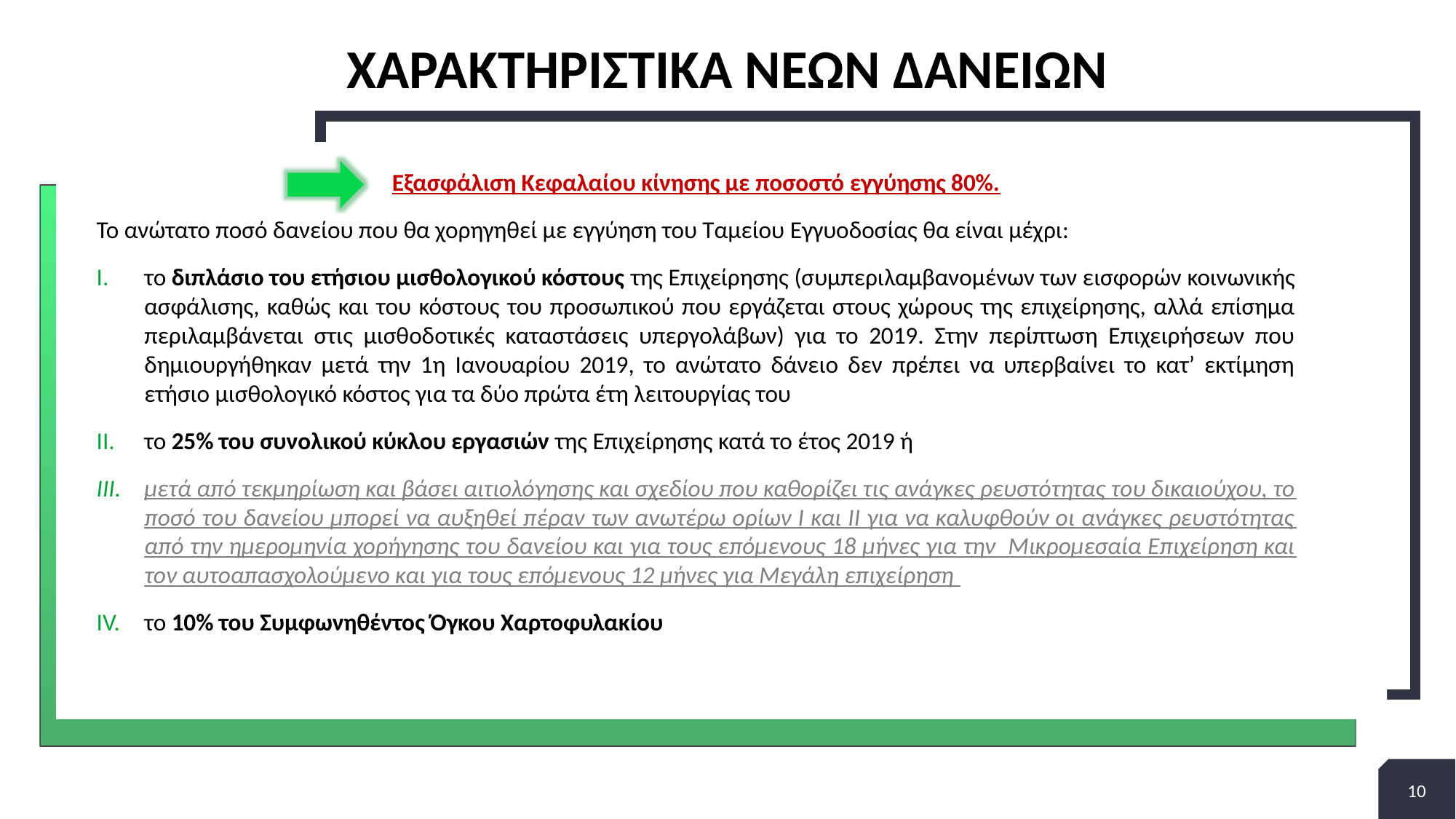

# ΧΑΡΑΚΤΗΡΙΣΤΙΚΑ ΝΕΩΝ ΔΑΝΕΙΩΝ

Εξασφάλιση Κεφαλαίου κίνησης με ποσοστό εγγύησης 80%.
Το ανώτατο ποσό δανείου που θα χορηγηθεί με εγγύηση του Ταμείου Εγγυοδοσίας θα είναι μέχρι:
το διπλάσιο του ετήσιου μισθολογικού κόστους της Επιχείρησης (συμπεριλαμβανομένων των εισφορών κοινωνικής ασφάλισης, καθώς και του κόστους του προσωπικού που εργάζεται στους χώρους της επιχείρησης, αλλά επίσημα περιλαμβάνεται στις μισθοδοτικές καταστάσεις υπεργολάβων) για το 2019. Στην περίπτωση Επιχειρήσεων που δημιουργήθηκαν μετά την 1η Ιανουαρίου 2019, το ανώτατο δάνειο δεν πρέπει να υπερβαίνει το κατ’ εκτίμηση ετήσιο μισθολογικό κόστος για τα δύο πρώτα έτη λειτουργίας του
το 25% του συνολικού κύκλου εργασιών της Επιχείρησης κατά το έτος 2019 ή
μετά από τεκμηρίωση και βάσει αιτιολόγησης και σχεδίου που καθορίζει τις ανάγκες ρευστότητας του δικαιούχου, το ποσό του δανείου μπορεί να αυξηθεί πέραν των ανωτέρω ορίων I και II για να καλυφθούν οι ανάγκες ρευστότητας από την ημερομηνία χορήγησης του δανείου και για τους επόμενους 18 μήνες για την  Μικρομεσαία Επιχείρηση και τον αυτοαπασχολούμενο και για τους επόμενους 12 μήνες για Μεγάλη επιχείρηση
το 10% του Συμφωνηθέντος Όγκου Χαρτοφυλακίου

10